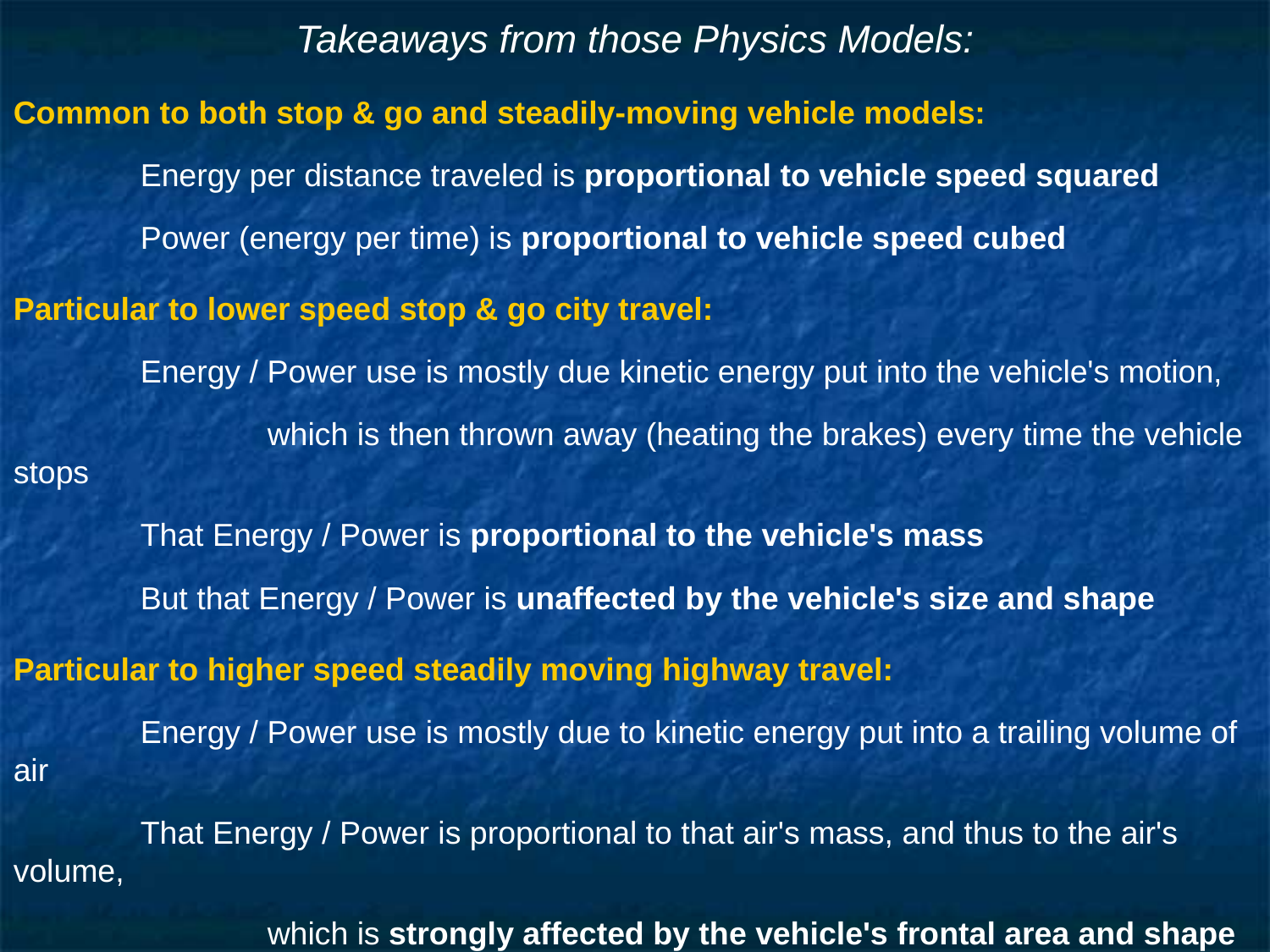

# Takeaways from those Physics Models:
Common to both stop & go and steadily-moving vehicle models:

	Energy per distance traveled is proportional to vehicle speed squared

	Power (energy per time) is proportional to vehicle speed cubed

Particular to lower speed stop & go city travel:

	Energy / Power use is mostly due kinetic energy put into the vehicle's motion,

		which is then thrown away (heating the brakes) every time the vehicle stops

	That Energy / Power is proportional to the vehicle's mass

	But that Energy / Power is unaffected by the vehicle's size and shape

Particular to higher speed steadily moving highway travel:

	Energy / Power use is mostly due to kinetic energy put into a trailing volume of air

	That Energy / Power is proportional to that air's mass, and thus to the air's volume,

		which is strongly affected by the vehicle's frontal area and shape

	But that Energy / Power is unaffected by the vehicle's mass and length